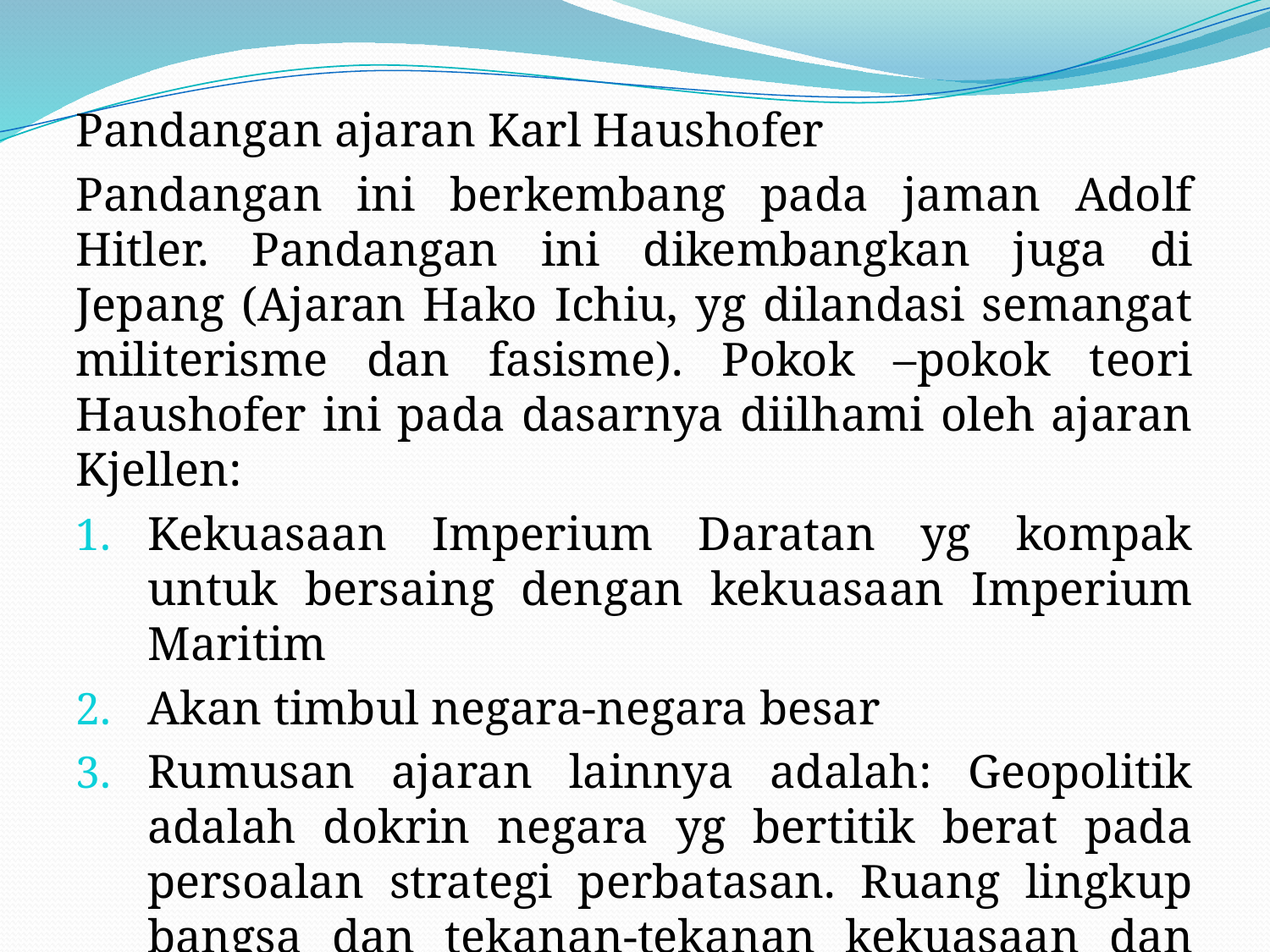

#
Pandangan ajaran Karl Haushofer
Pandangan ini berkembang pada jaman Adolf Hitler. Pandangan ini dikembangkan juga di Jepang (Ajaran Hako Ichiu, yg dilandasi semangat militerisme dan fasisme). Pokok –pokok teori Haushofer ini pada dasarnya diilhami oleh ajaran Kjellen:
Kekuasaan Imperium Daratan yg kompak untuk bersaing dengan kekuasaan Imperium Maritim
Akan timbul negara-negara besar
Rumusan ajaran lainnya adalah: Geopolitik adalah dokrin negara yg bertitik berat pada persoalan strategi perbatasan. Ruang lingkup bangsa dan tekanan-tekanan kekuasaan dan sosial yg  rasial